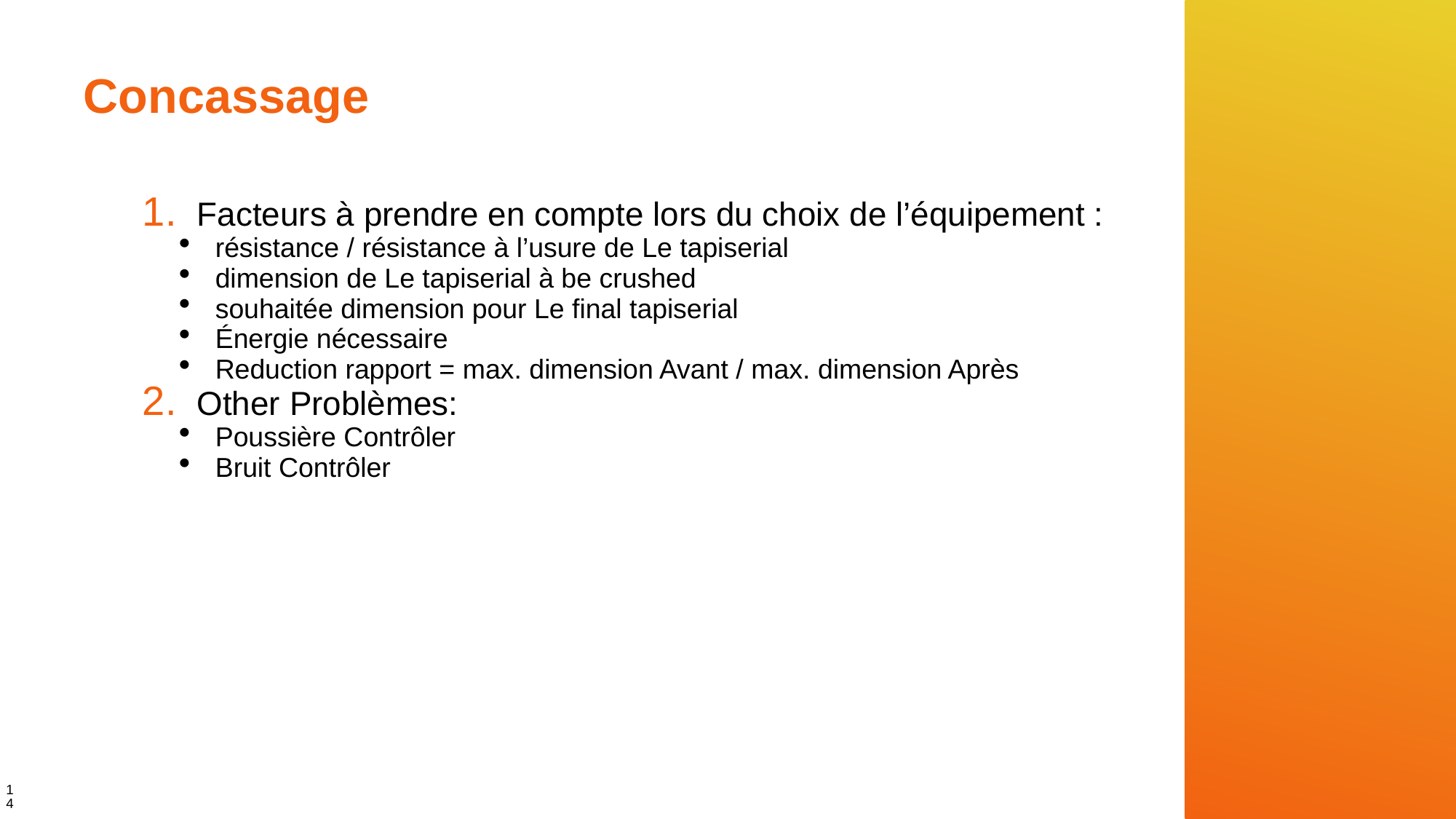

# Concassage
Facteurs à prendre en compte lors du choix de l’équipement :
résistance / résistance à l’usure de Le tapiserial
dimension de Le tapiserial à be crushed
souhaitée dimension pour Le final tapiserial
Énergie nécessaire
Reduction rapport = max. dimension Avant / max. dimension Après
Other Problèmes:
Poussière Contrôler
Bruit Contrôler
14